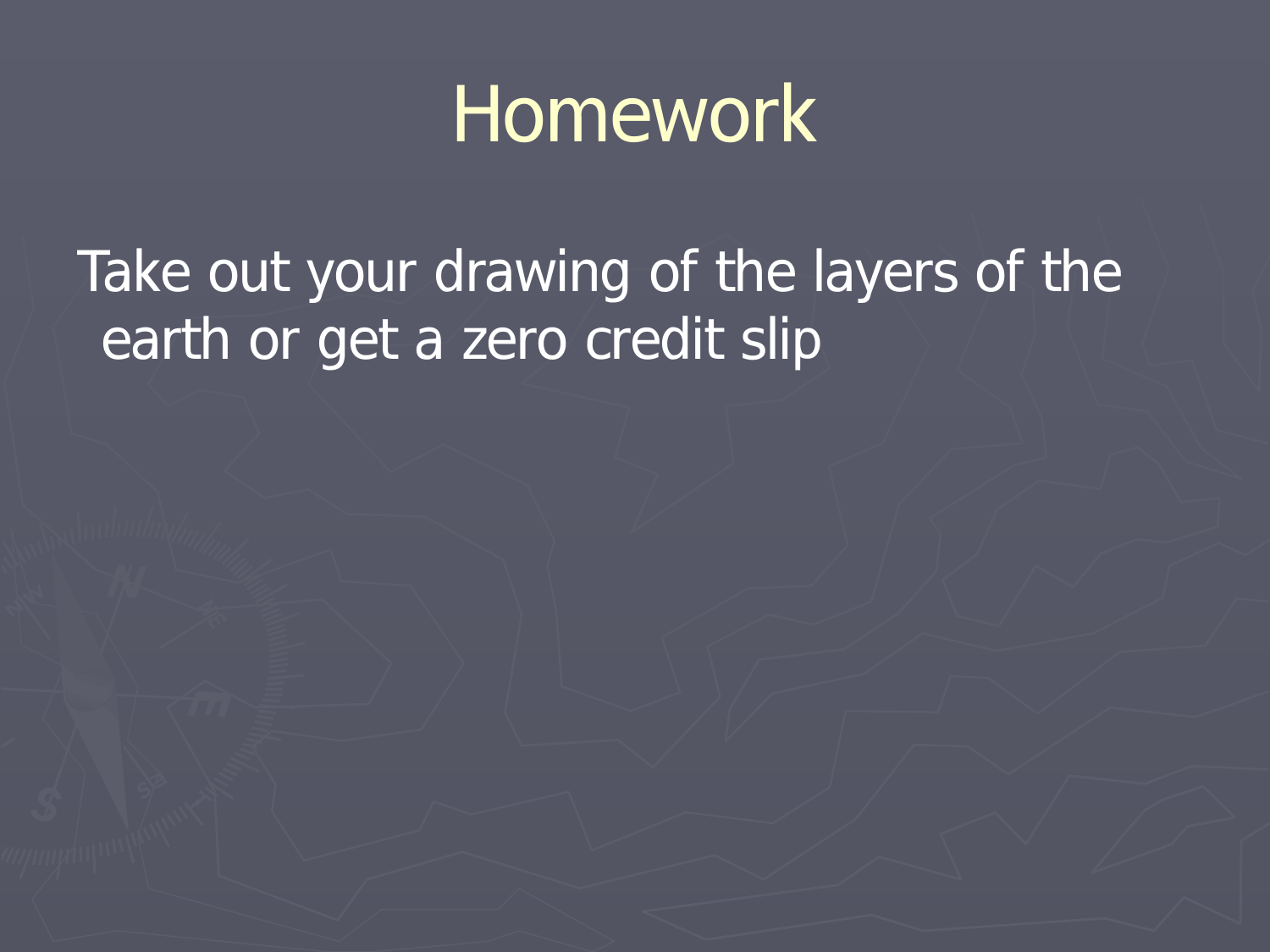

# Homework
Take out your drawing of the layers of the earth or get a zero credit slip